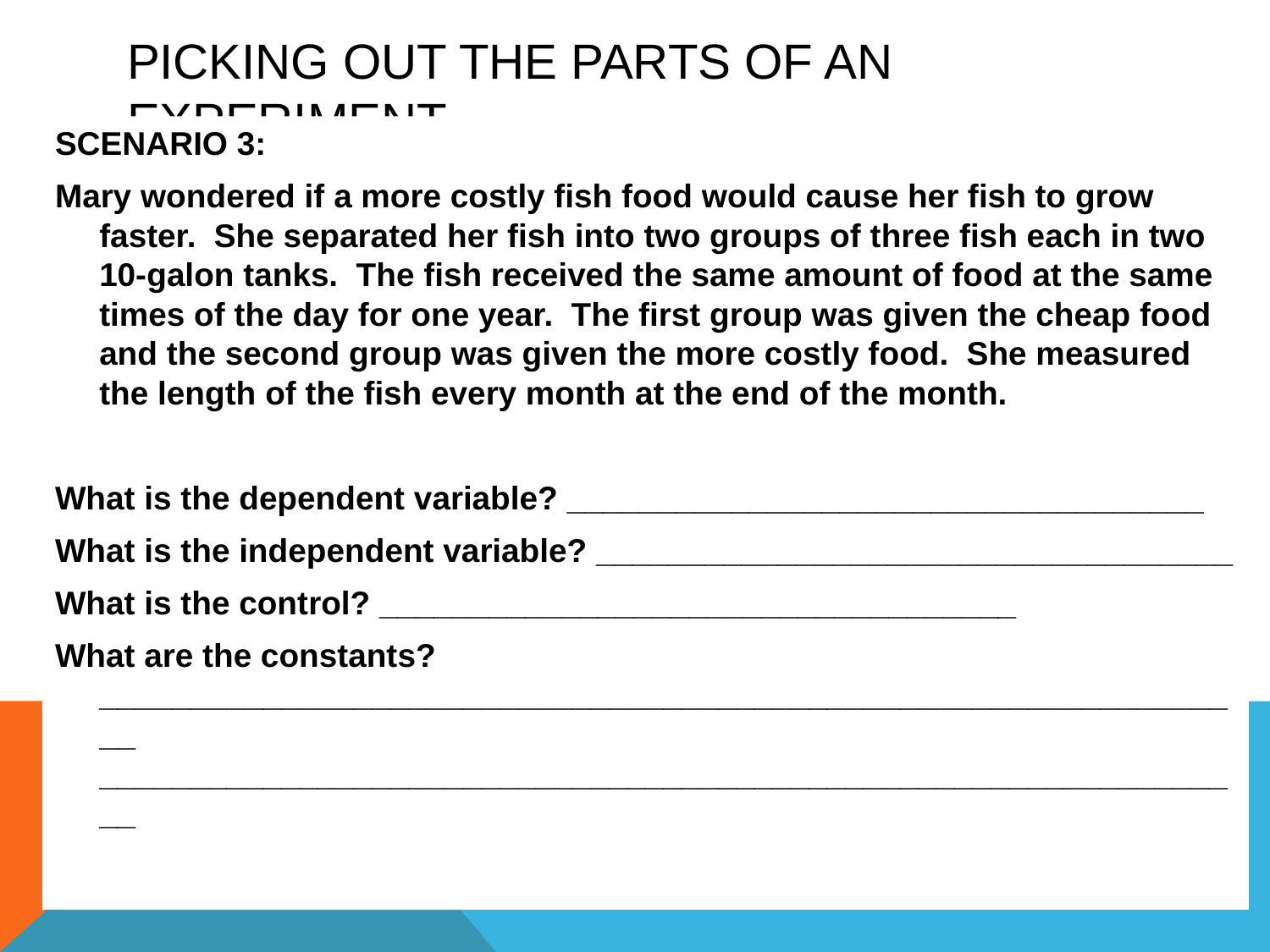

# Picking Out the Parts of an Experiment
SCENARIO 3:
Mary wondered if a more costly fish food would cause her fish to grow faster.  She separated her fish into two groups of three fish each in two 10-galon tanks.  The fish received the same amount of food at the same times of the day for one year.  The first group was given the cheap food and the second group was given the more costly food.  She measured the length of the fish every month at the end of the month.

What is the dependent variable? ___________________________________
What is the independent variable? ___________________________________
What is the control? ___________________________________
What are the constants? ________________________________________________________________ ________________________________________________________________